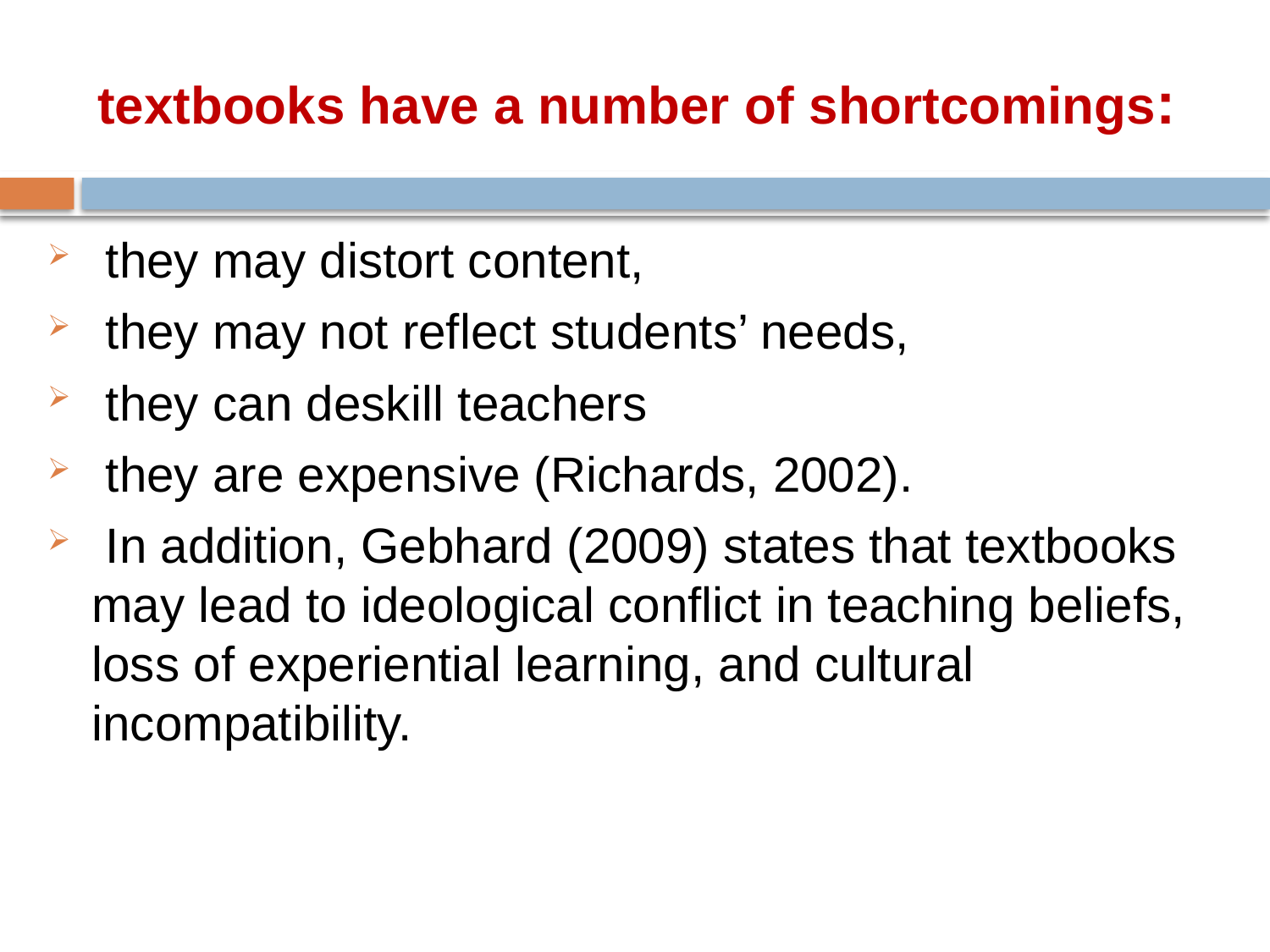

# textbooks have a number of shortcomings:
 they may distort content,
 they may not reflect students’ needs,
 they can deskill teachers
 they are expensive (Richards, 2002).
 In addition, Gebhard (2009) states that textbooks may lead to ideological conflict in teaching beliefs, loss of experiential learning, and cultural incompatibility.